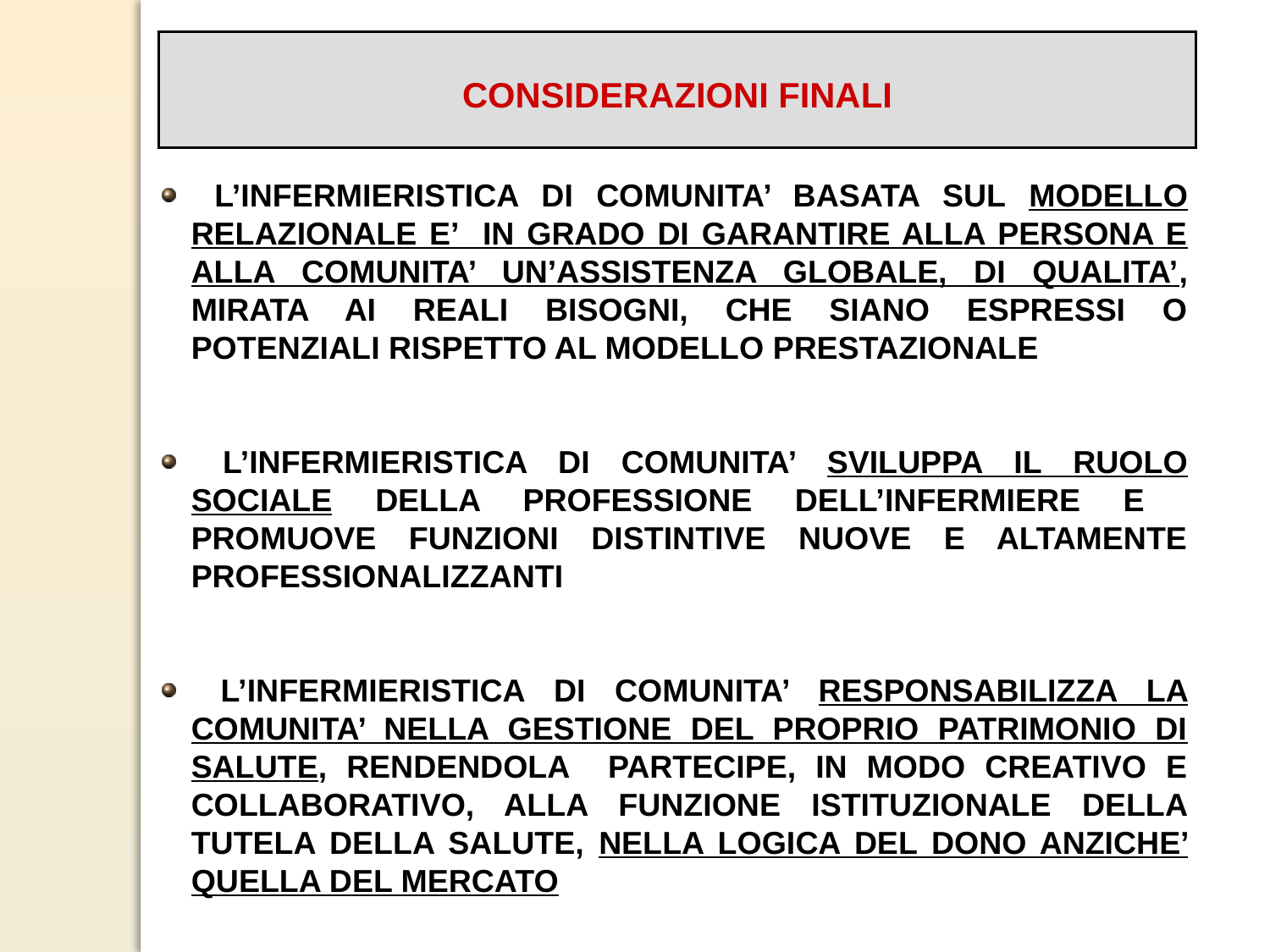

CONSIDERAZIONI FINALI
 L’INFERMIERISTICA DI COMUNITA’ BASATA SUL MODELLO RELAZIONALE E’  IN GRADO DI GARANTIRE ALLA PERSONA E ALLA COMUNITA’ UN’ASSISTENZA GLOBALE, DI QUALITA’, MIRATA AI REALI BISOGNI, CHE SIANO ESPRESSI O POTENZIALI RISPETTO AL MODELLO PRESTAZIONALE

 L’INFERMIERISTICA DI COMUNITA’ SVILUPPA IL RUOLO SOCIALE DELLA PROFESSIONE DELL’INFERMIERE E  PROMUOVE FUNZIONI DISTINTIVE NUOVE E ALTAMENTE PROFESSIONALIZZANTI

 L’INFERMIERISTICA DI COMUNITA’ RESPONSABILIZZA LA COMUNITA’ NELLA GESTIONE DEL PROPRIO PATRIMONIO DI SALUTE, RENDENDOLA  PARTECIPE, IN MODO CREATIVO E COLLABORATIVO, ALLA FUNZIONE ISTITUZIONALE DELLA TUTELA DELLA SALUTE, NELLA LOGICA DEL DONO ANZICHE’ QUELLA DEL MERCATO